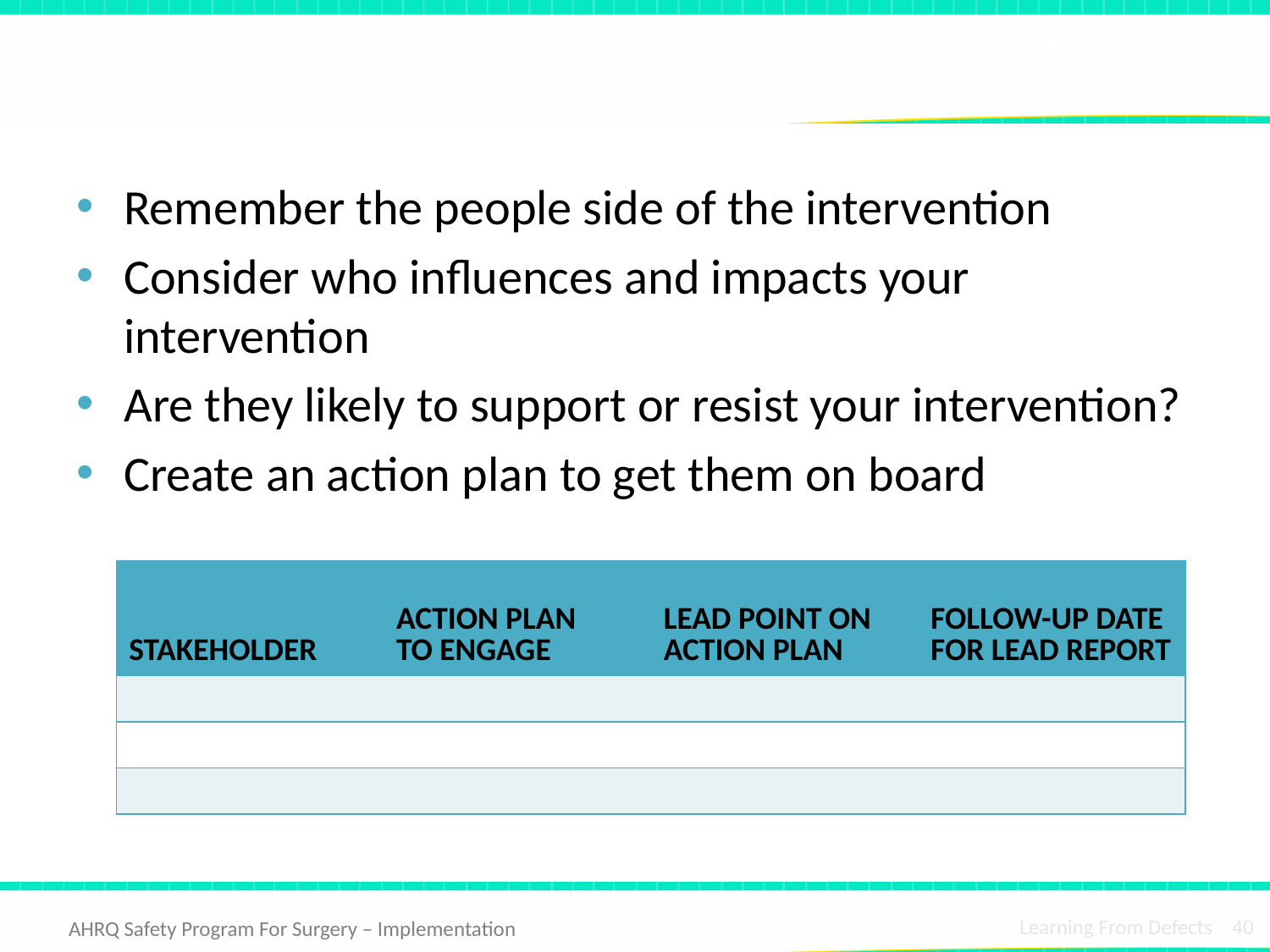

How Will You Reduce Risk of It Happening Again?
Remember the people side of the intervention
Consider who influences and impacts your intervention
Are they likely to support or resist your intervention?
Create an action plan to get them on board
| STAKEHOLDER | ACTION PLAN TO ENGAGE | LEAD POINT ON ACTION PLAN | FOLLOW-UP DATE FOR LEAD REPORT |
| --- | --- | --- | --- |
|  |  |  |  |
|  |  |  |  |
|  |  |  |  |
Learning From Defects    40